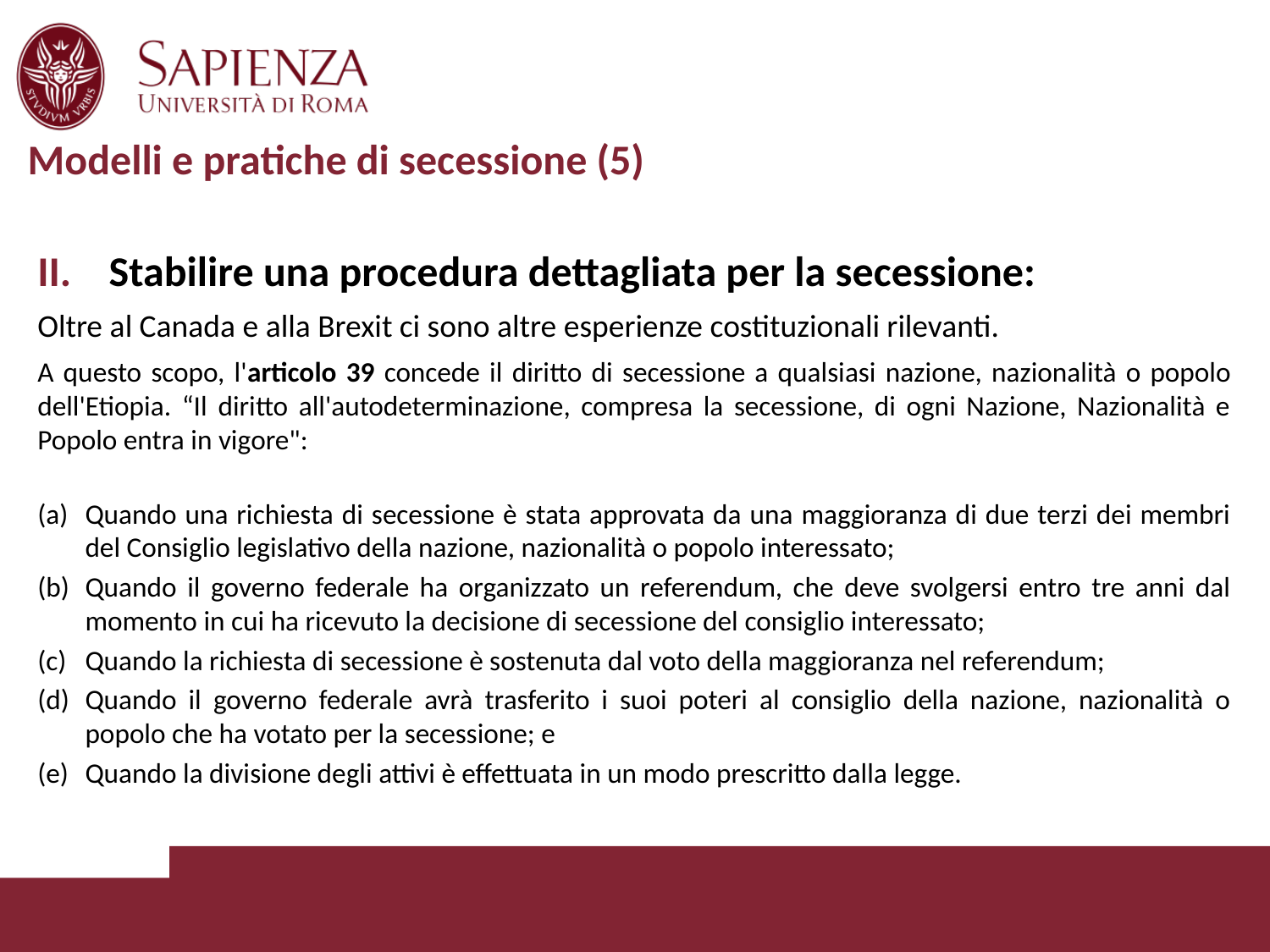

# Modelli e pratiche di secessione (5)

Stabilire una procedura dettagliata per la secessione:
Oltre al Canada e alla Brexit ci sono altre esperienze costituzionali rilevanti.
A questo scopo, l'articolo 39 concede il diritto di secessione a qualsiasi nazione, nazionalità o popolo dell'Etiopia. “Il diritto all'autodeterminazione, compresa la secessione, di ogni Nazione, Nazionalità e Popolo entra in vigore":

Quando una richiesta di secessione è stata approvata da una maggioranza di due terzi dei membri del Consiglio legislativo della nazione, nazionalità o popolo interessato;
Quando il governo federale ha organizzato un referendum, che deve svolgersi entro tre anni dal momento in cui ha ricevuto la decisione di secessione del consiglio interessato;
Quando la richiesta di secessione è sostenuta dal voto della maggioranza nel referendum;
Quando il governo federale avrà trasferito i suoi poteri al consiglio della nazione, nazionalità o popolo che ha votato per la secessione; e
Quando la divisione degli attivi è effettuata in un modo prescritto dalla legge.